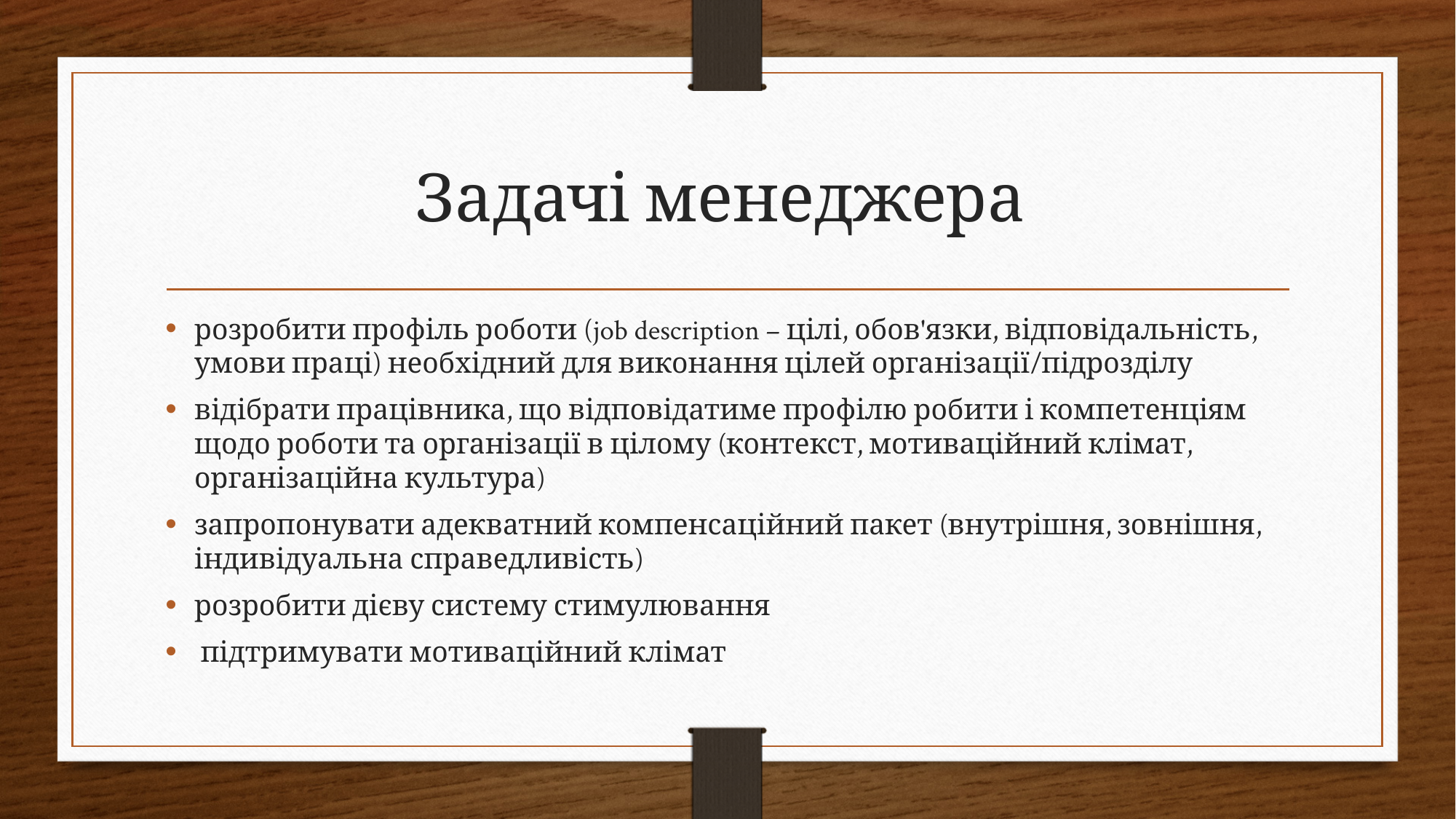

# Задачі менеджера
розробити профіль роботи (job description – цілі, обов'язки, відповідальність, умови праці) необхідний для виконання цілей організації/підрозділу
відібрати працівника, що відповідатиме профілю робити і компетенціям щодо роботи та організації в цілому (контекст, мотиваційний клімат, організаційна культура)
запропонувати адекватний компенсаційний пакет (внутрішня, зовнішня, індивідуальна справедливість)
розробити дієву систему стимулювання
 підтримувати мотиваційний клімат